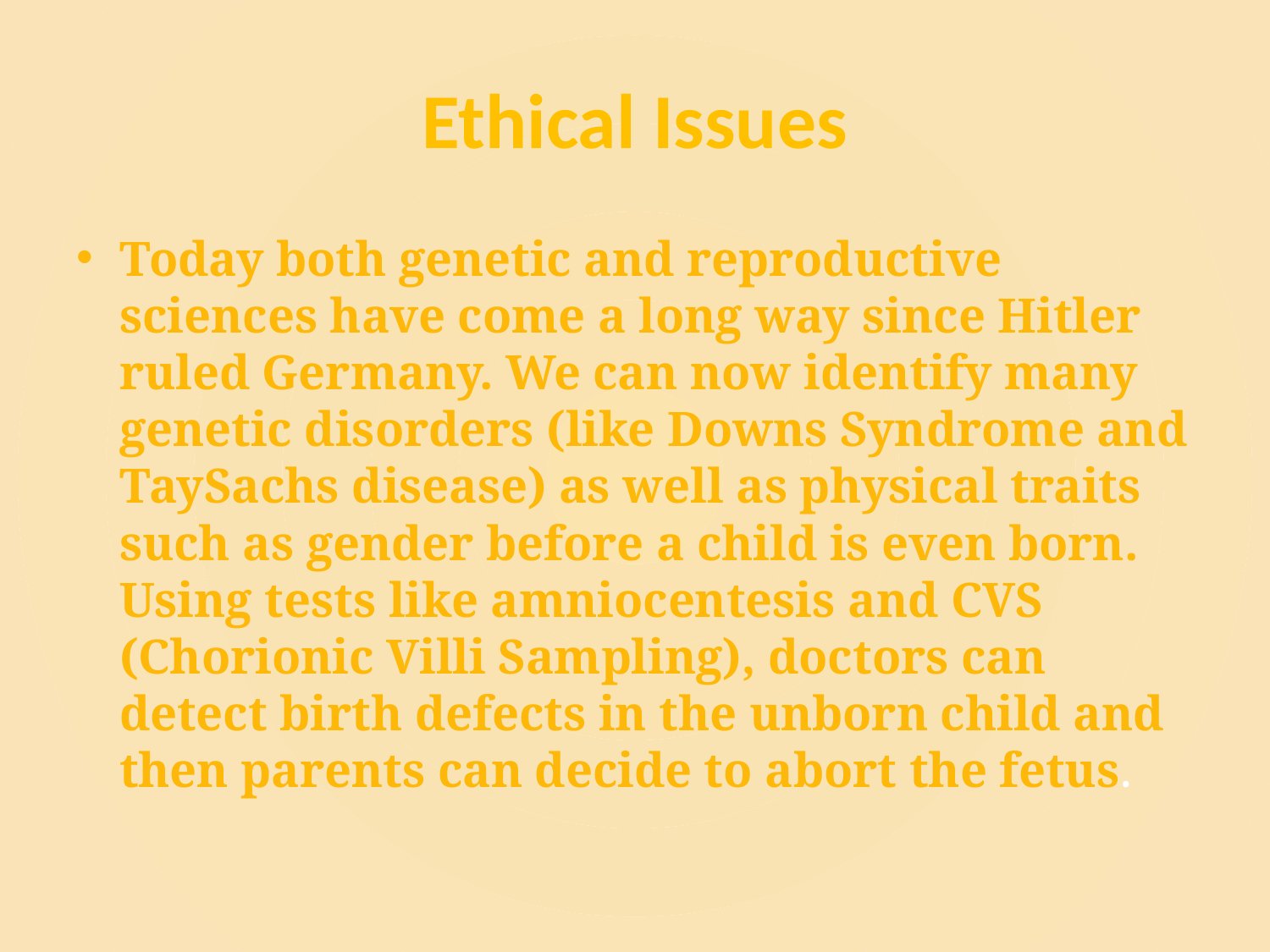

# Ethical Issues
Today both genetic and reproductive sciences have come a long way since Hitler ruled Germany. We can now identify many genetic disorders (like Downs Syndrome and TaySachs disease) as well as physical traits such as gender before a child is even born. Using tests like amniocentesis and CVS (Chorionic Villi Sampling), doctors can detect birth defects in the unborn child and then parents can decide to abort the fetus.